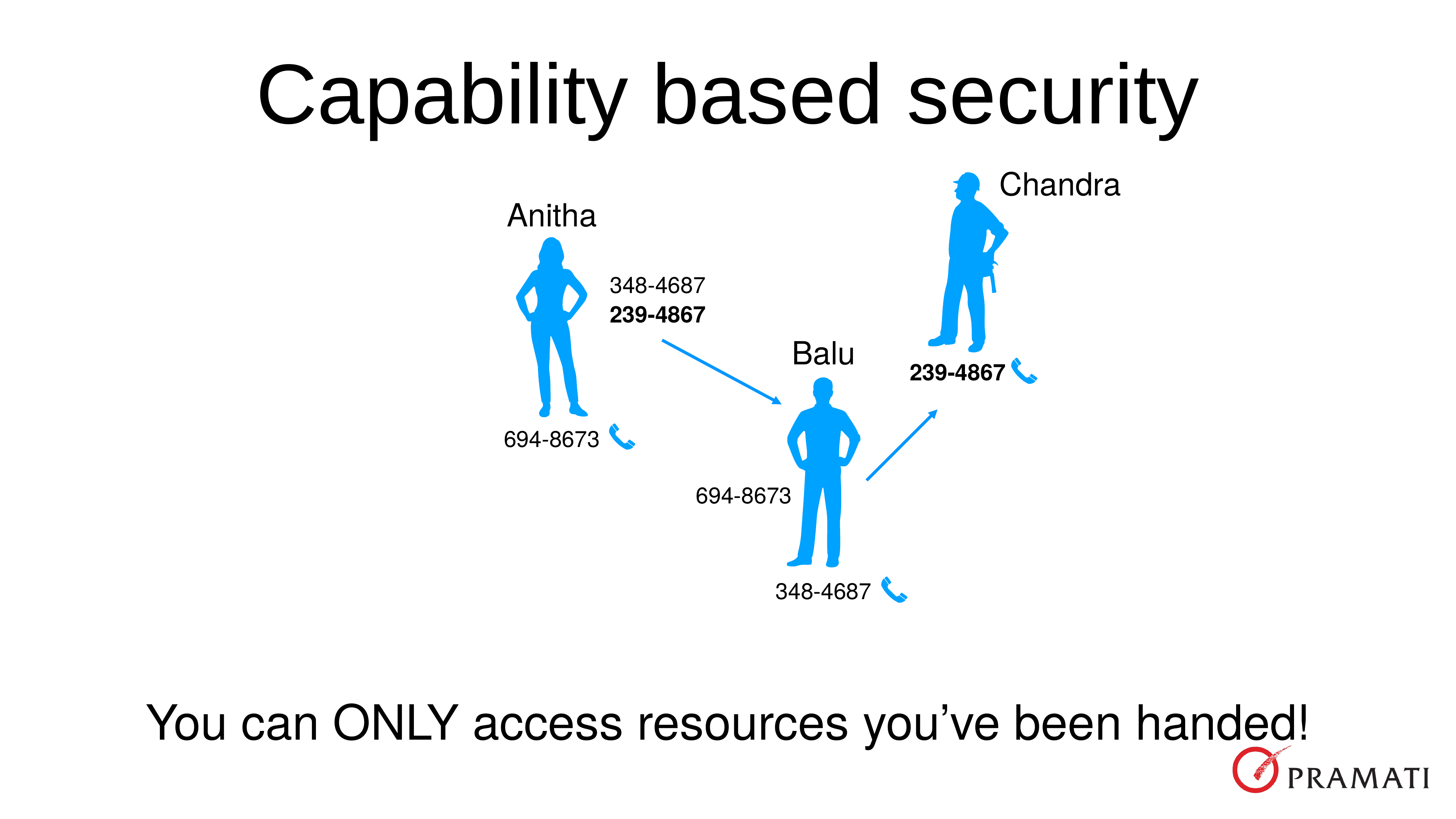

# Capability based security
Chandra

Anitha

348-4687
239-4867
Balu

239-4867

694-8673

694-8673
348-4687

You can ONLY access resources you’ve been handed!